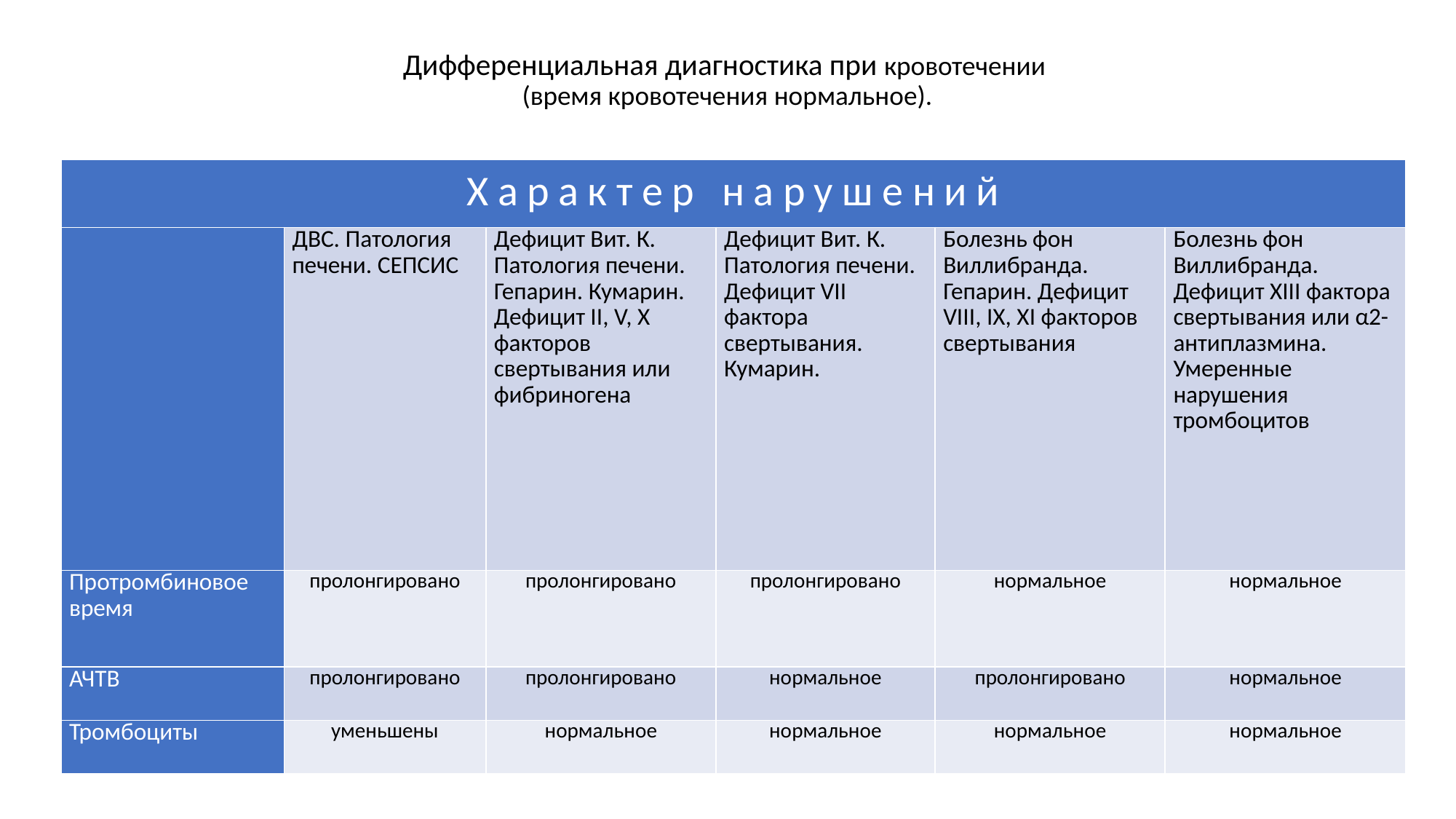

# Дифференциальная диагностика при кровотечении (время кровотечения нормальное).
| Характер нарушений |  |  |  |  |  |
| --- | --- | --- | --- | --- | --- |
|  | ДВС. Патология печени. СЕПСИС | Дефицит Вит. К. Патология печени. Гепарин. Кумарин. Дефицит II, V, X факторов свертывания или фибриногена | Дефицит Вит. К. Патология печени. Дефицит VII фактора свертывания. Кумарин. | Болезнь фон Виллибранда. Гепарин. Дефицит VIII, IX, XI факторов свертывания | Болезнь фон Виллибранда. Дефицит XIII фактора свертывания или α2-антиплазмина. Умеренные нарушения тромбоцитов |
| Протромбиновое время | пролонгировано | пролонгировано | пролонгировано | нормальное | нормальное |
| АЧТВ | пролонгировано | пролонгировано | нормальное | пролонгировано | нормальное |
| Тромбоциты | уменьшены | нормальное | нормальное | нормальное | нормальное |